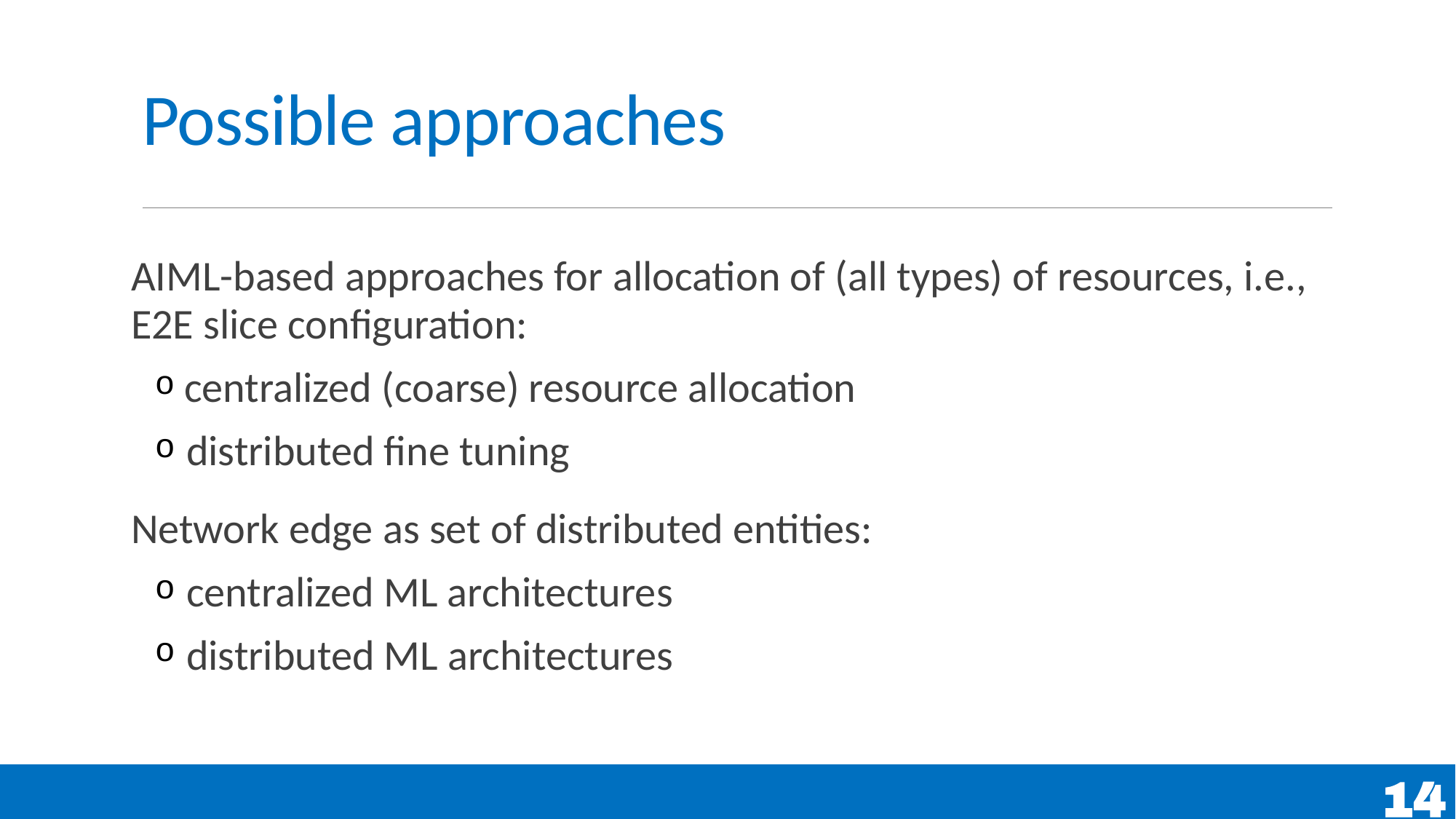

# Possible approaches
AIML-based approaches for allocation of (all types) of resources, i.e.,  E2E slice configuration:
 centralized (coarse) resource allocation
 distributed fine tuning
Network edge as set of distributed entities:
 centralized ML architectures
 distributed ML architectures
14